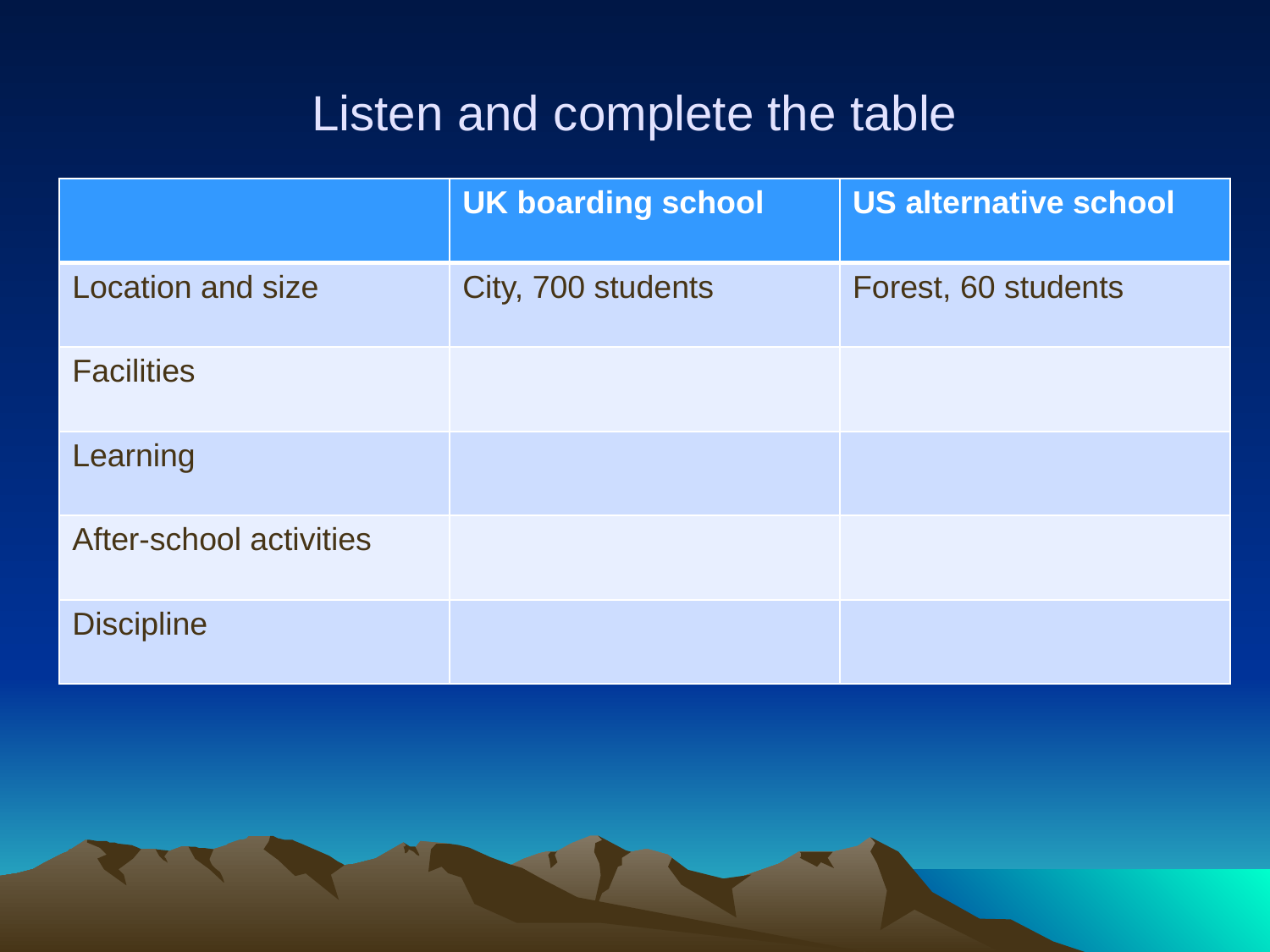

# Listen and complete the table
|  | UK boarding school | US alternative school |
| --- | --- | --- |
| Location and size | City, 700 students | Forest, 60 students |
| Facilities |  |  |
| Learning |  |  |
| After-school activities |  |  |
| Discipline |  |  |